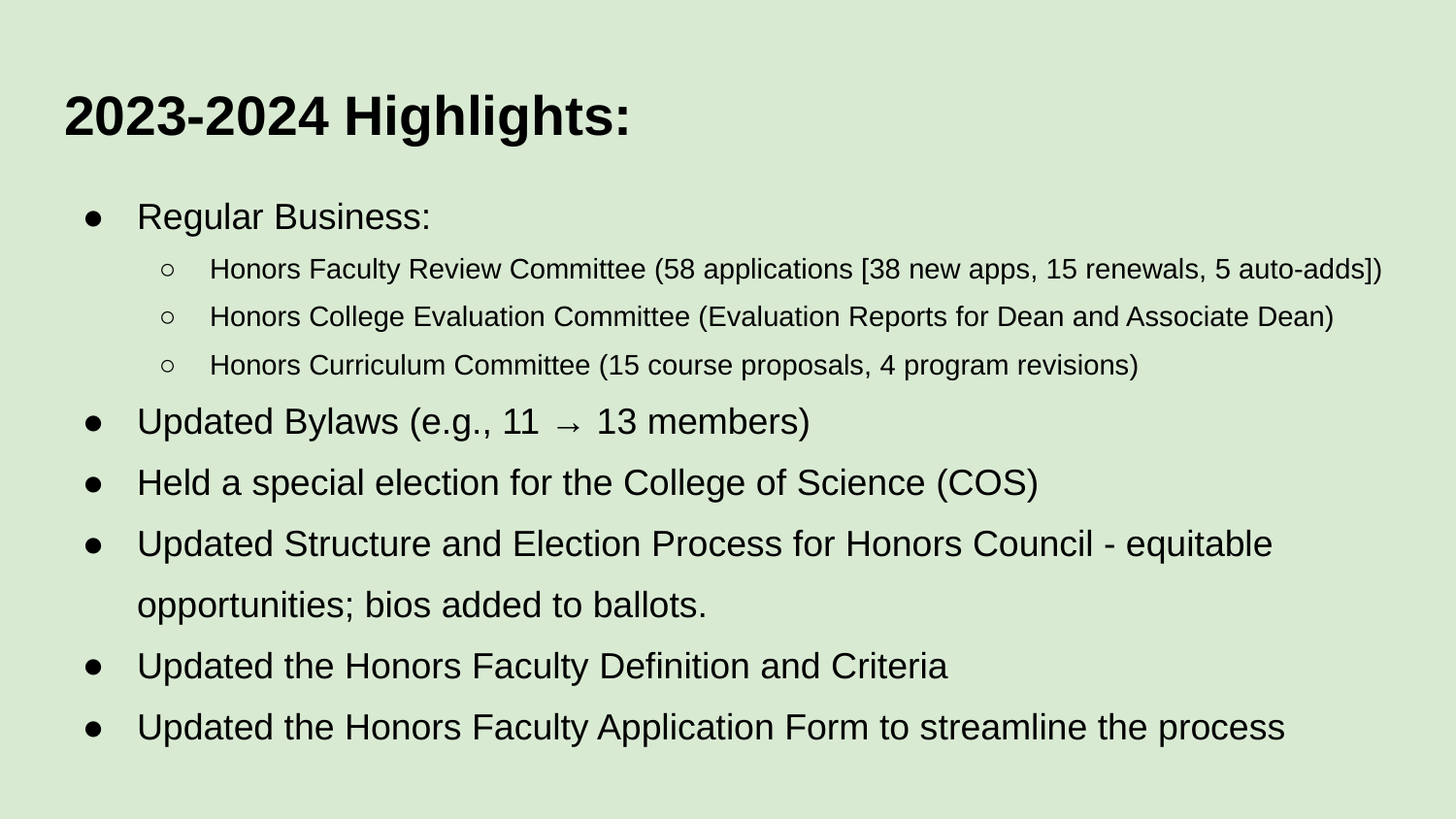

# 2023-2024 Highlights:
Regular Business:
Honors Faculty Review Committee (58 applications [38 new apps, 15 renewals, 5 auto-adds])
Honors College Evaluation Committee (Evaluation Reports for Dean and Associate Dean)
Honors Curriculum Committee (15 course proposals, 4 program revisions)
Updated Bylaws (e.g., 11 → 13 members)
Held a special election for the College of Science (COS)
Updated Structure and Election Process for Honors Council - equitable opportunities; bios added to ballots.
Updated the Honors Faculty Definition and Criteria
Updated the Honors Faculty Application Form to streamline the process